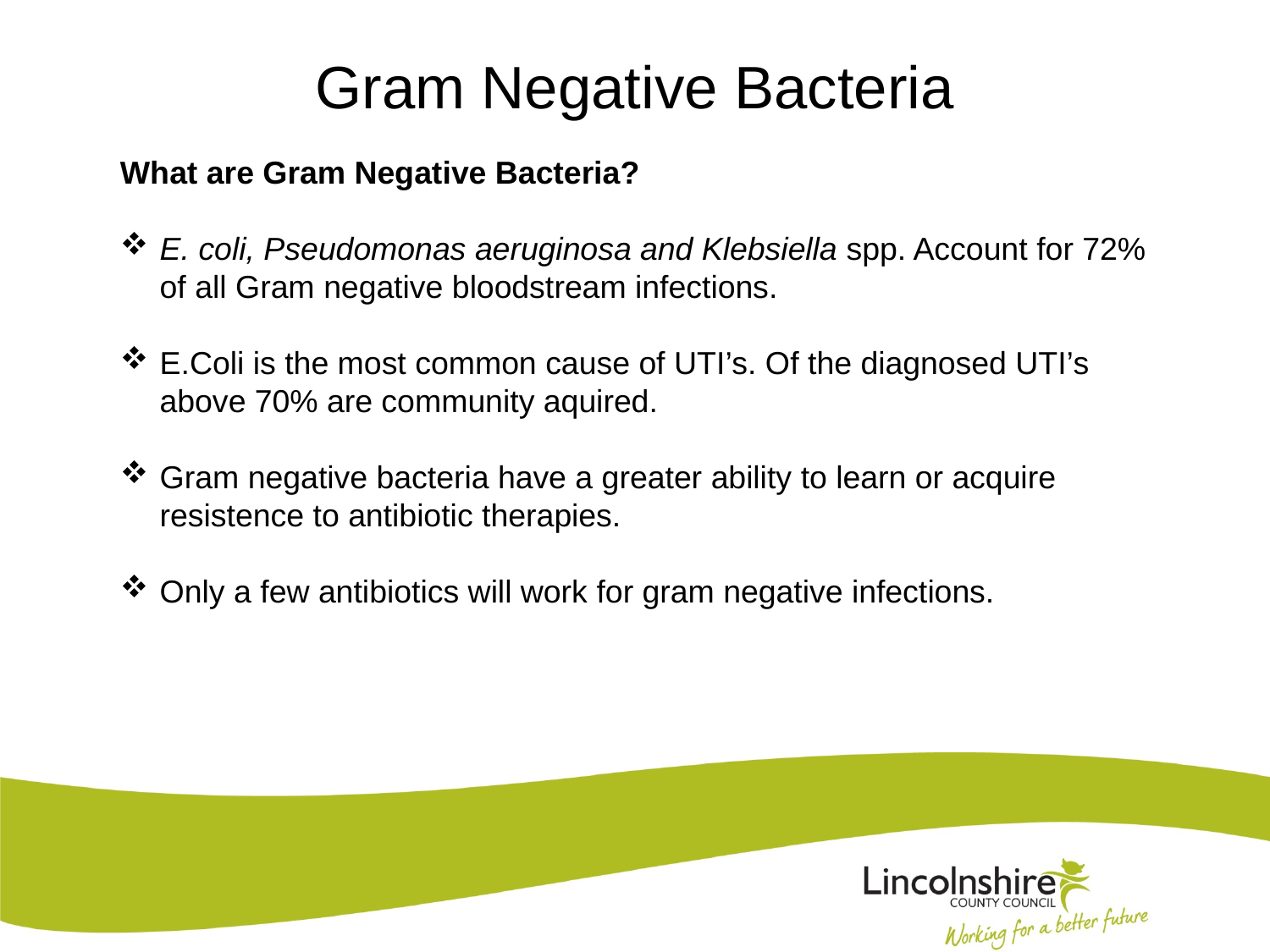

# Gram Negative Bacteria
What are Gram Negative Bacteria?

E. coli, Pseudomonas aeruginosa and Klebsiella spp. Account for 72% of all Gram negative bloodstream infections.

E.Coli is the most common cause of UTI’s. Of the diagnosed UTI’s above 70% are community aquired.

Gram negative bacteria have a greater ability to learn or acquire resistence to antibiotic therapies.

Only a few antibiotics will work for gram negative infections.